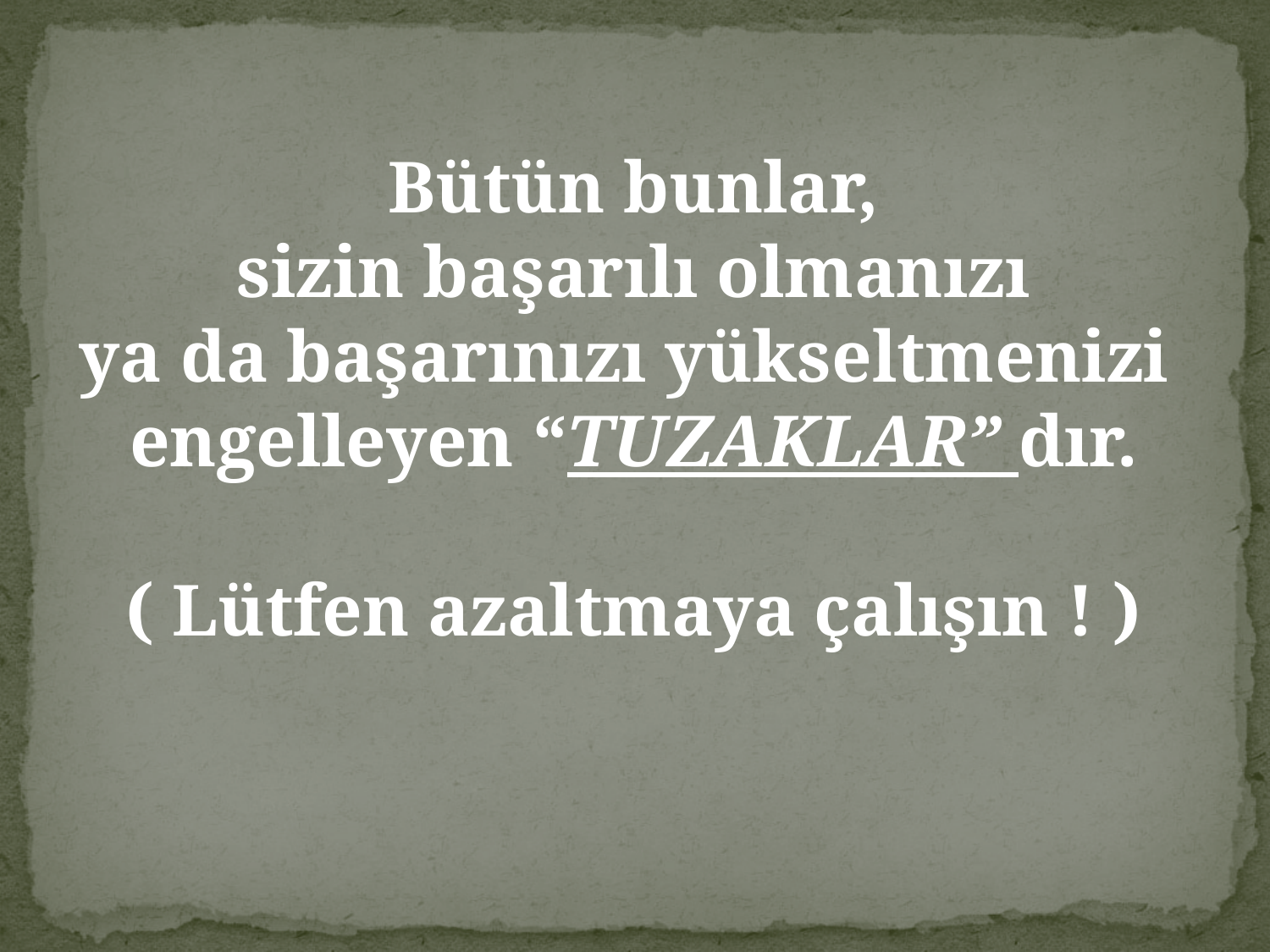

Bütün bunlar,
sizin başarılı olmanızı
ya da başarınızı yükseltmenizi
engelleyen “TUZAKLAR” dır.

( Lütfen azaltmaya çalışın ! )